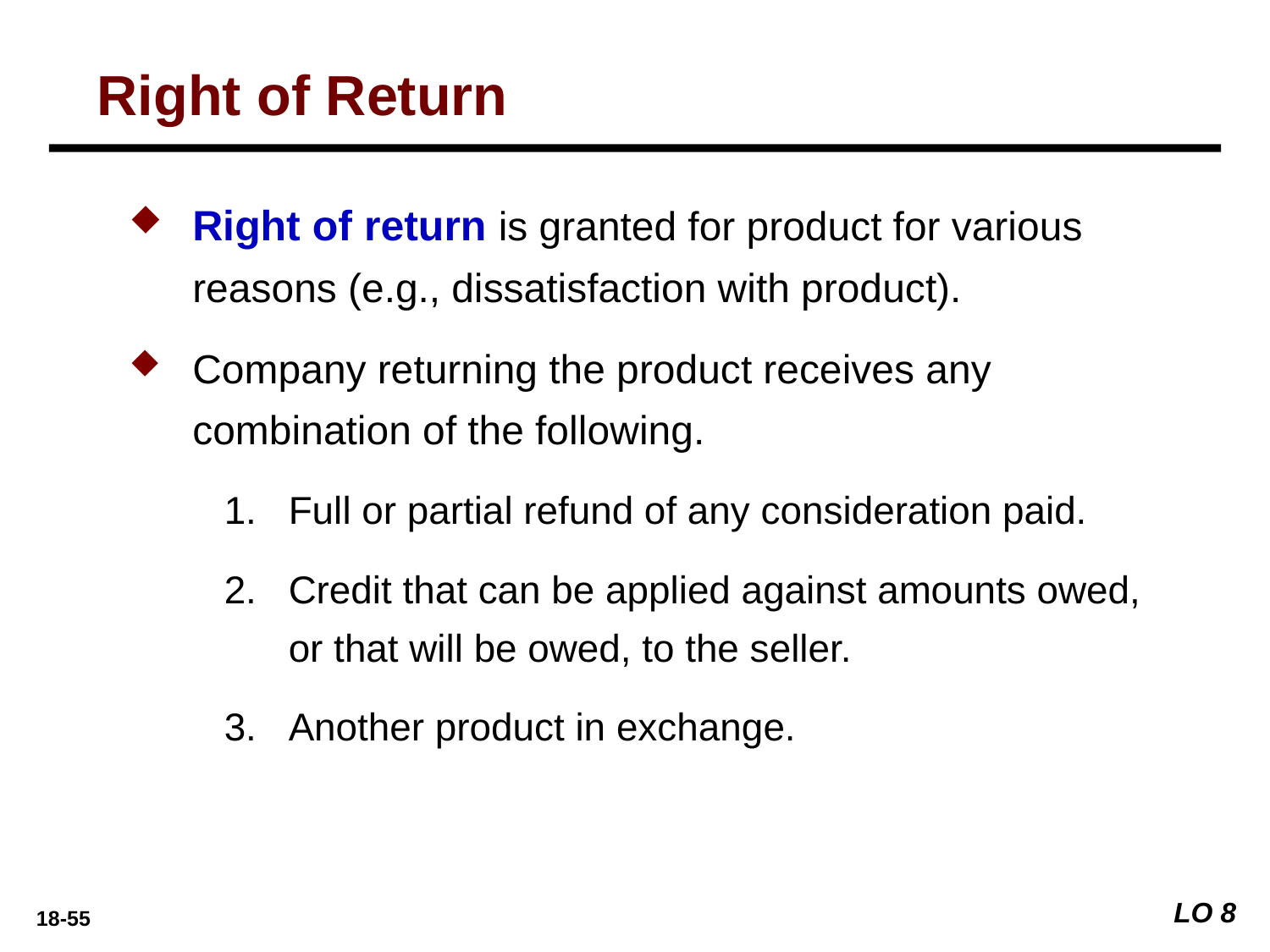

Right of Return

Right of return is granted for product for various reasons (e.g., dissatisfaction with product).
Company returning the product receives any combination of the following.
Full or partial refund of any consideration paid.
Credit that can be applied against amounts owed, or that will be owed, to the seller.
Another product in exchange.
LO 8